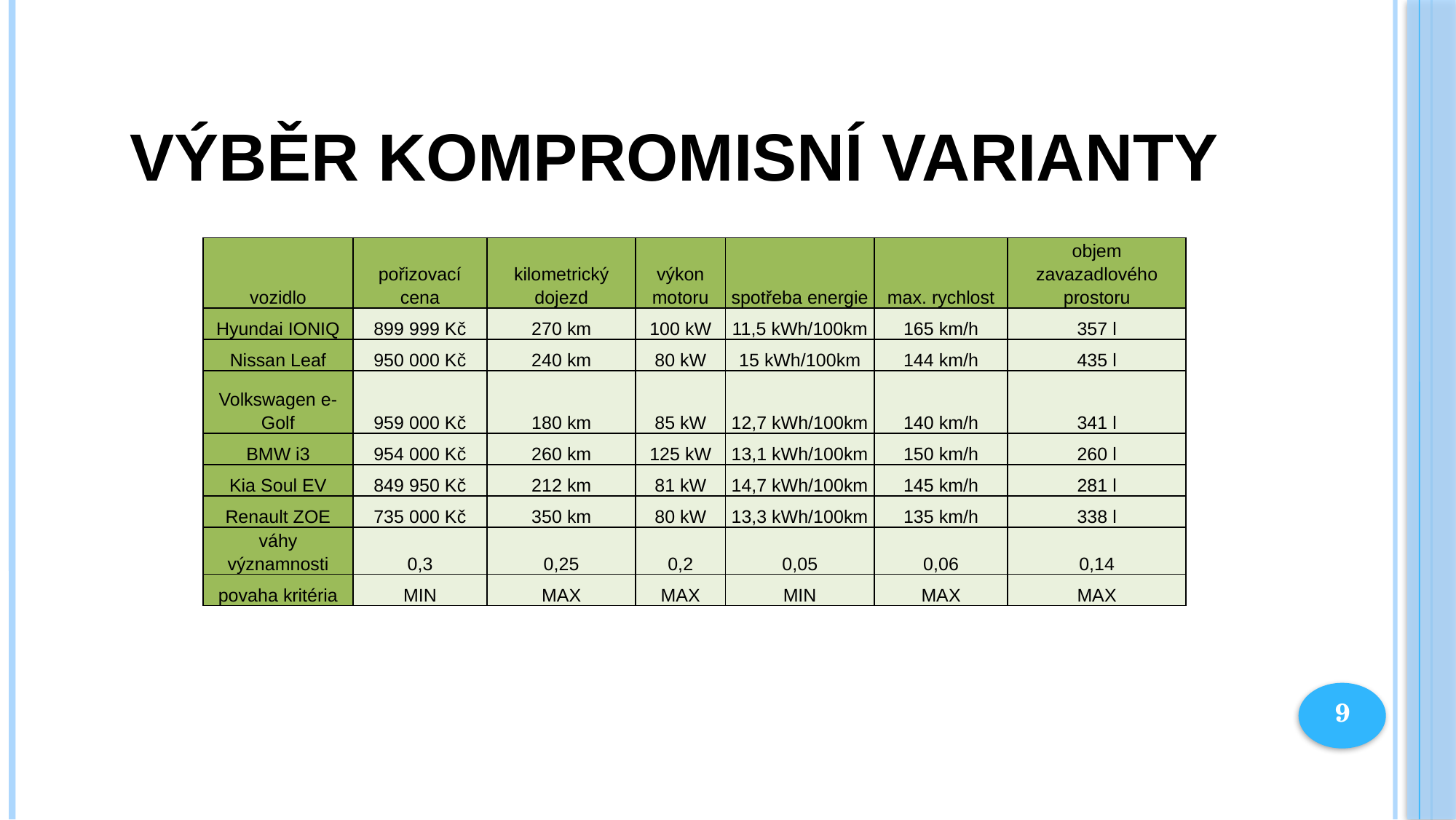

# Výběr kompromisní varianty
| vozidlo | pořizovací cena | kilometrický dojezd | výkon motoru | spotřeba energie | max. rychlost | objem zavazadlového prostoru |
| --- | --- | --- | --- | --- | --- | --- |
| Hyundai IONIQ | 899 999 Kč | 270 km | 100 kW | 11,5 kWh/100km | 165 km/h | 357 l |
| Nissan Leaf | 950 000 Kč | 240 km | 80 kW | 15 kWh/100km | 144 km/h | 435 l |
| Volkswagen e-Golf | 959 000 Kč | 180 km | 85 kW | 12,7 kWh/100km | 140 km/h | 341 l |
| BMW i3 | 954 000 Kč | 260 km | 125 kW | 13,1 kWh/100km | 150 km/h | 260 l |
| Kia Soul EV | 849 950 Kč | 212 km | 81 kW | 14,7 kWh/100km | 145 km/h | 281 l |
| Renault ZOE | 735 000 Kč | 350 km | 80 kW | 13,3 kWh/100km | 135 km/h | 338 l |
| váhy významnosti | 0,3 | 0,25 | 0,2 | 0,05 | 0,06 | 0,14 |
| povaha kritéria | MIN | MAX | MAX | MIN | MAX | MAX |
9